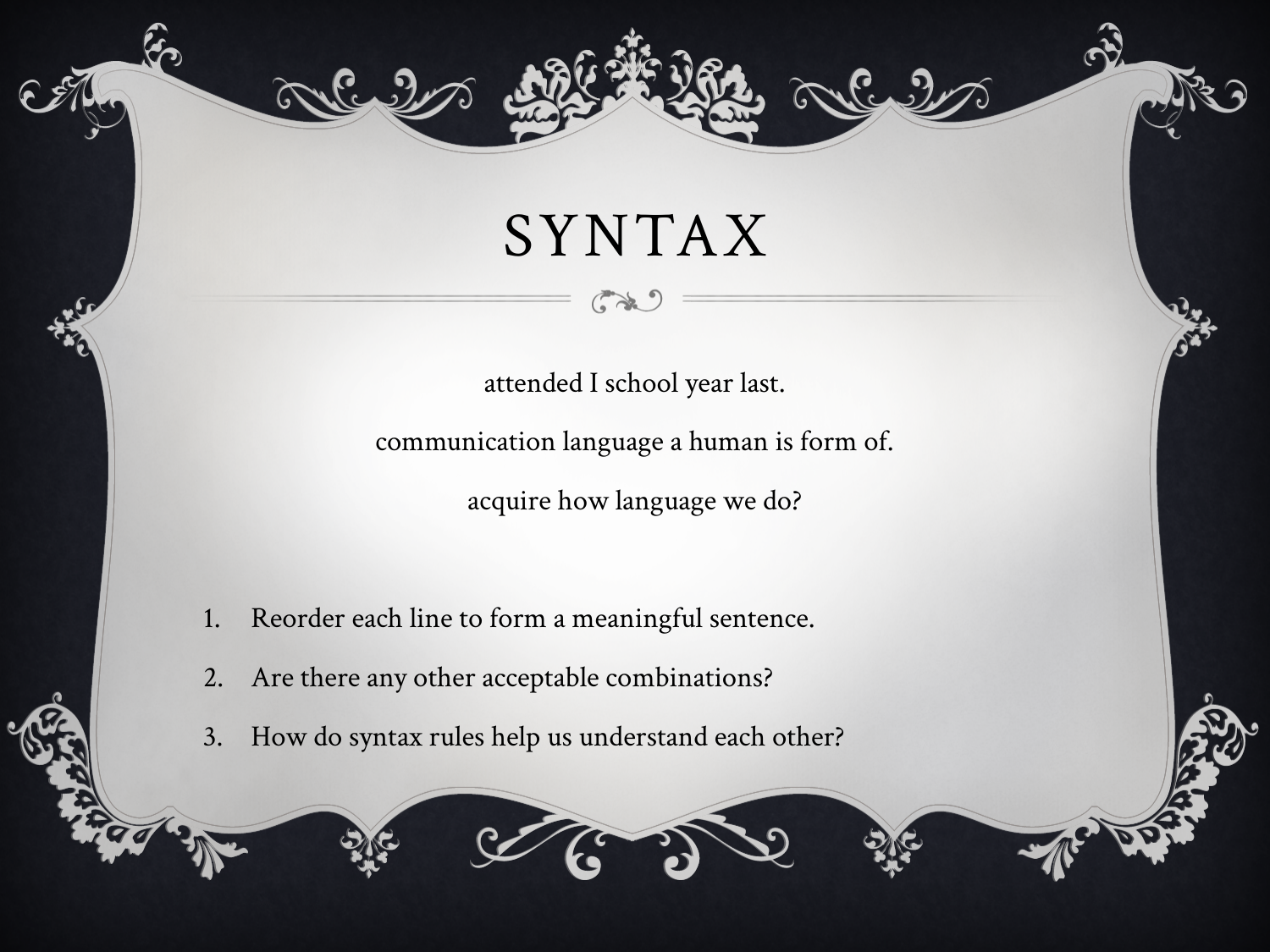

# Syntax
attended I school year last.
communication language a human is form of.
acquire how language we do?

Reorder each line to form a meaningful sentence.
Are there any other acceptable combinations?
How do syntax rules help us understand each other?